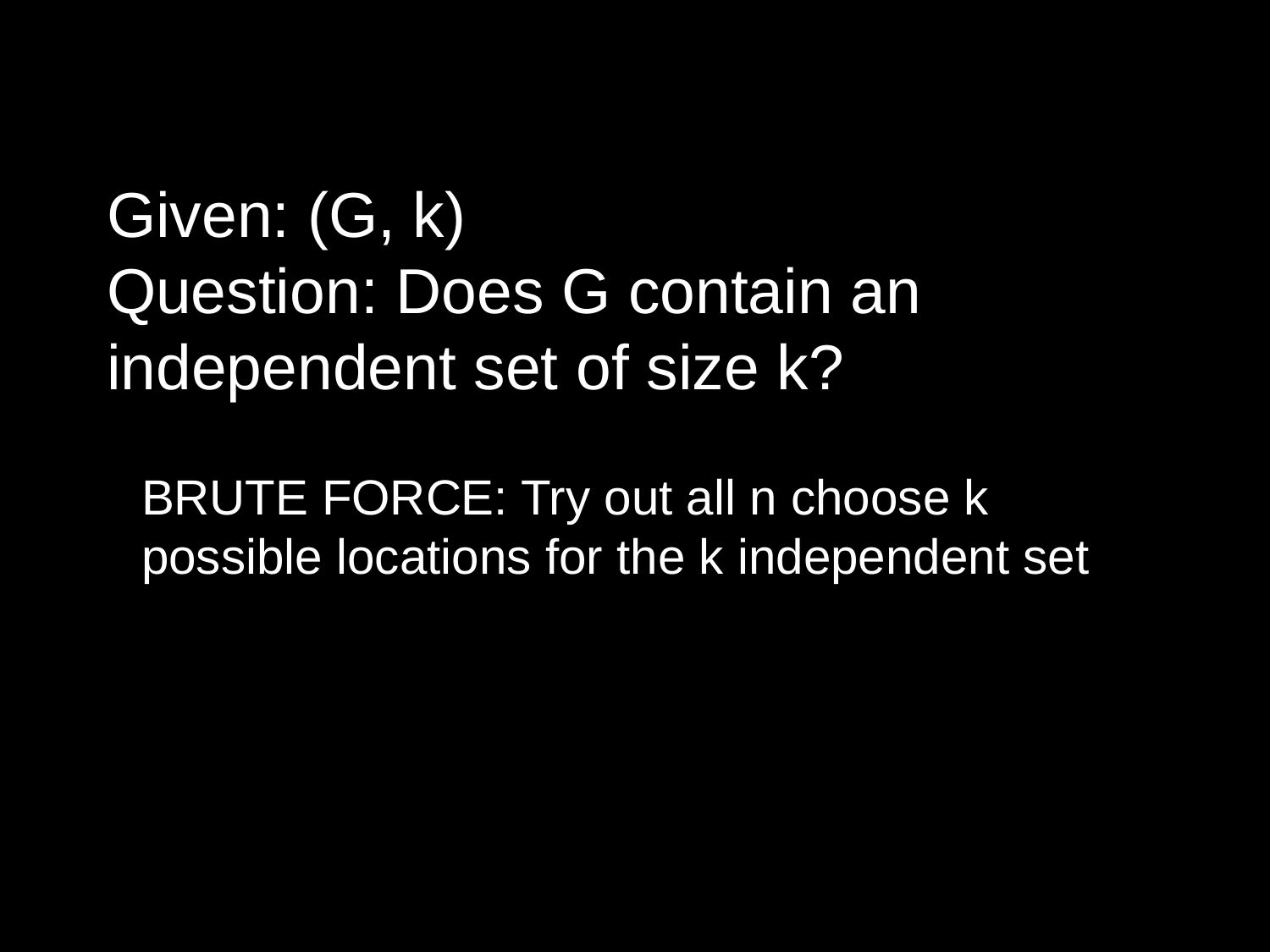

Given: (G, k)
Question: Does G contain an independent set of size k?
BRUTE FORCE: Try out all n choose k possible locations for the k independent set